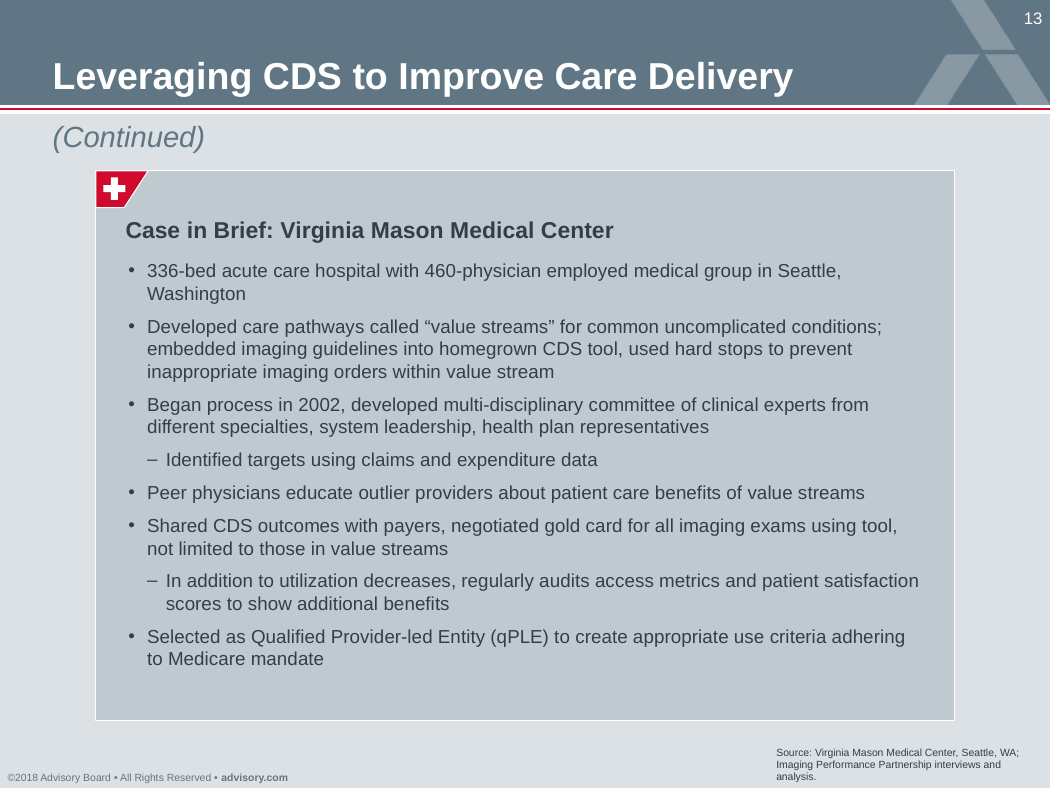

# Leveraging CDS to Improve Care Delivery
(Continued)
Case in Brief: Virginia Mason Medical Center

336-bed acute care hospital with 460-physician employed medical group in Seattle, Washington
Developed care pathways called “value streams” for common uncomplicated conditions; embedded imaging guidelines into homegrown CDS tool, used hard stops to prevent inappropriate imaging orders within value stream
Began process in 2002, developed multi-disciplinary committee of clinical experts from different specialties, system leadership, health plan representatives
Identified targets using claims and expenditure data
Peer physicians educate outlier providers about patient care benefits of value streams
Shared CDS outcomes with payers, negotiated gold card for all imaging exams using tool, not limited to those in value streams
In addition to utilization decreases, regularly audits access metrics and patient satisfaction scores to show additional benefits
Selected as Qualified Provider-led Entity (qPLE) to create appropriate use criteria adhering to Medicare mandate

Source: Virginia Mason Medical Center, Seattle, WA; Imaging Performance Partnership interviews and analysis.